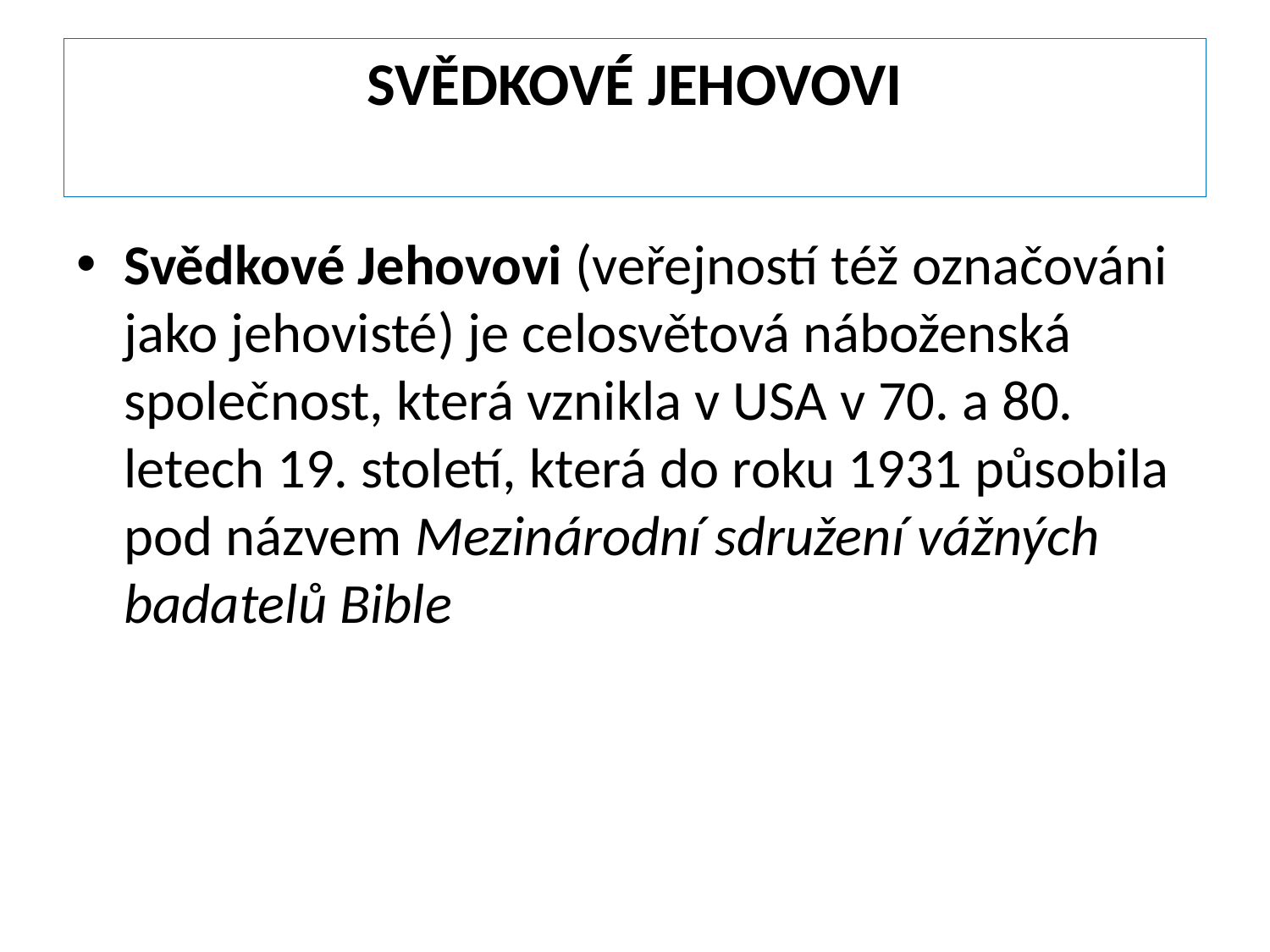

# SVĚDKOVÉ JEHOVOVI
Svědkové Jehovovi (veřejností též označováni jako jehovisté) je celosvětová náboženská společnost, která vznikla v USA v 70. a 80. letech 19. století, která do roku 1931 působila pod názvem Mezinárodní sdružení vážných badatelů Bible